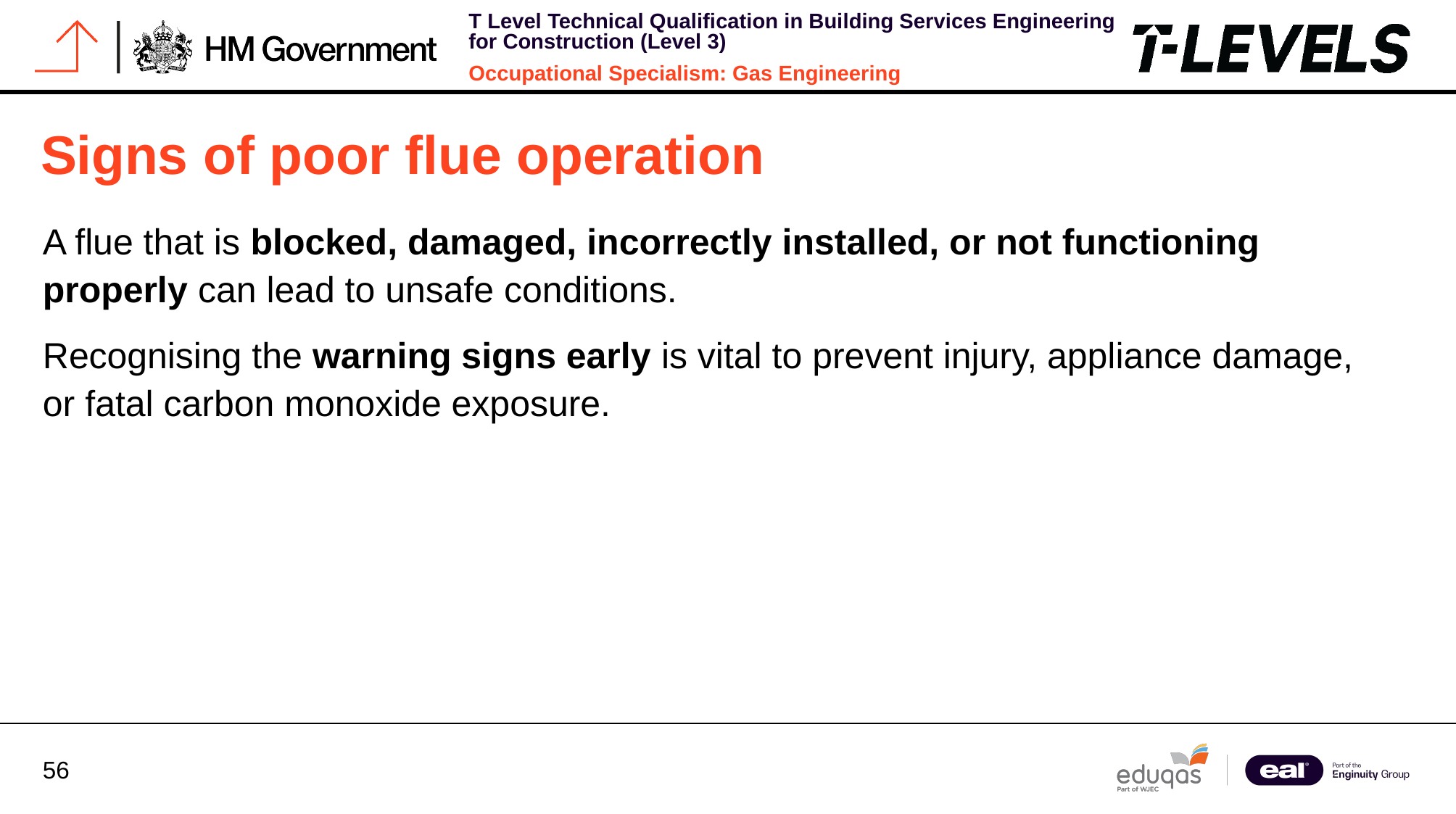

# Signs of poor flue operation
A flue that is blocked, damaged, incorrectly installed, or not functioning properly can lead to unsafe conditions.
Recognising the warning signs early is vital to prevent injury, appliance damage, or fatal carbon monoxide exposure.